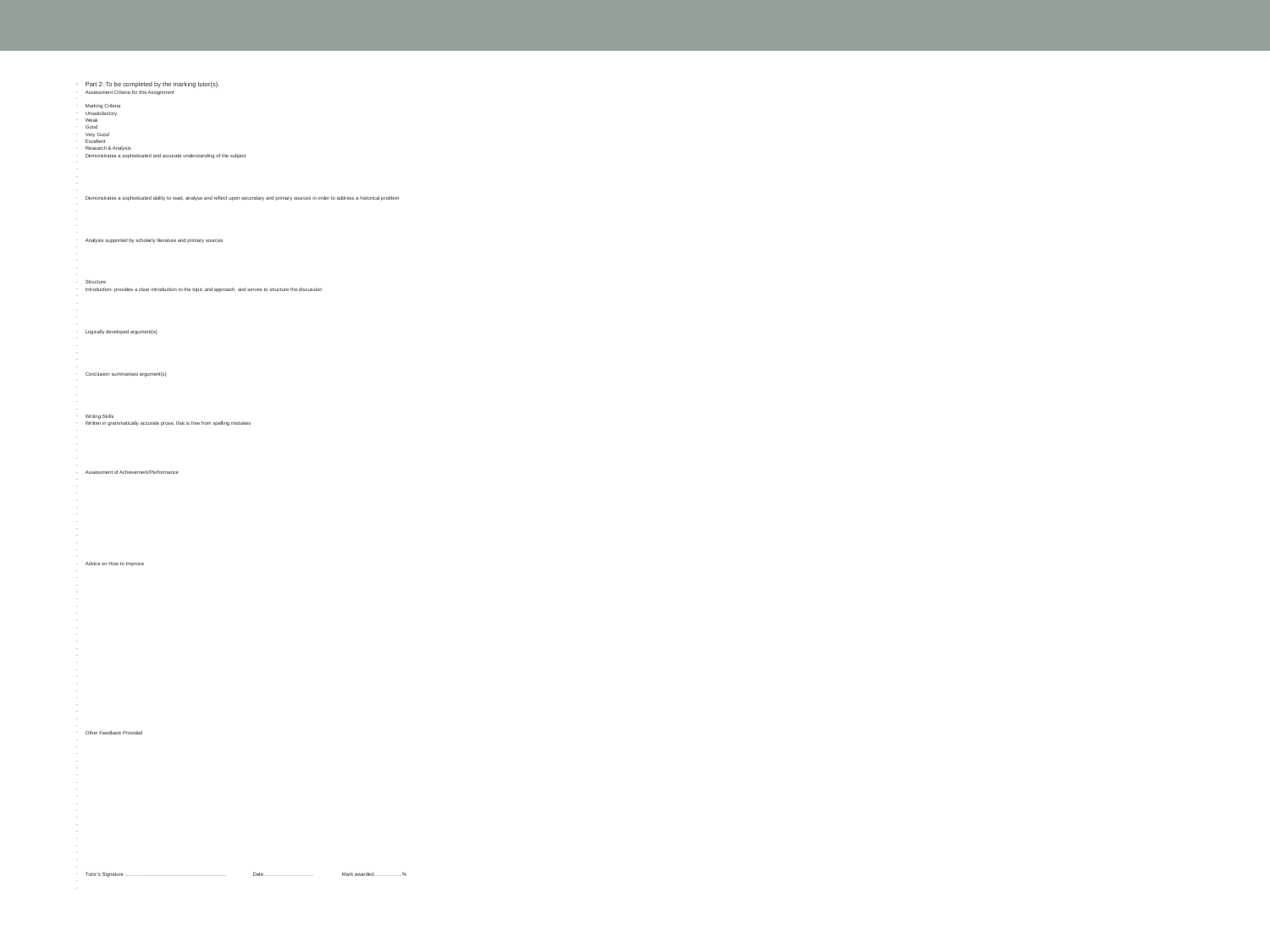

#
Part 2: To be completed by the marking tutor(s).
Assessment Criteria for this Assignment

Marking Criteria
Unsatisfactory
Weak
Good
Very Good
Excellent
Research & Analysis
Demonstrates a sophisticated and accurate understanding of the subject

Demonstrates a sophisticated ability to read, analyse and reflect upon secondary and primary sources in order to address a historical problem

Analysis supported by scholarly literature and primary sources

Structure
Introduction: provides a clear introduction to the topic and approach, and serves to structure the discussion

Logically developed argument(s)

Conclusion summarises argument(s)

Writing Skills
Written in grammatically accurate prose, that is free from spelling mistakes

Assessment of Achievement/Performance

Advice on How to Improve

Other Feedback Provided

Tutor’s Signature ………….......................................................                  Date…………………………                   Mark awarded……………..%